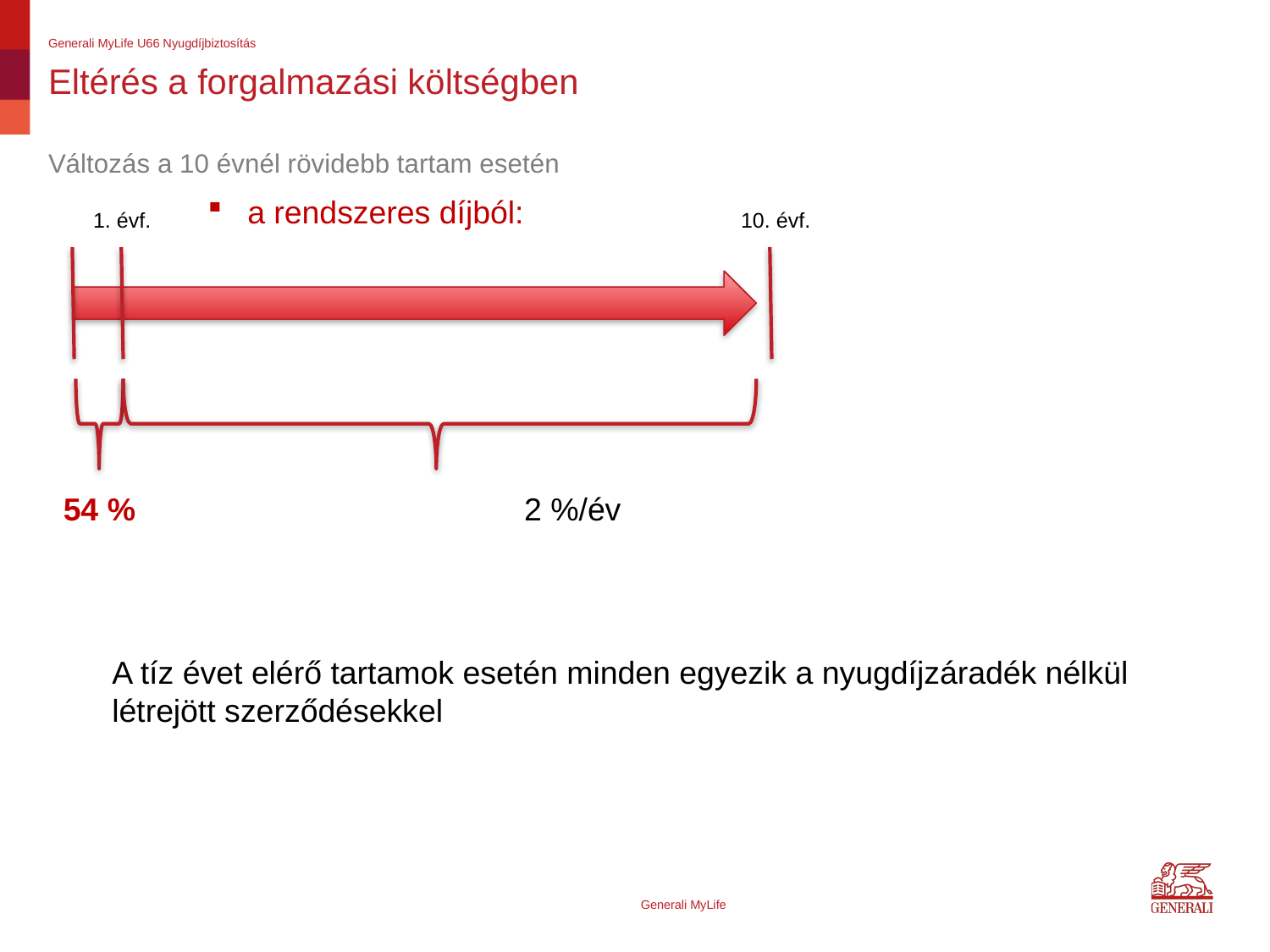

Generali MyLife U66 Nyugdíjbiztosítás
# Eltérés a forgalmazási költségben

Változás a 10 évnél rövidebb tartam esetén
a rendszeres díjból:
10. évf.
1. évf.

54 %
2 %/év
A tíz évet elérő tartamok esetén minden egyezik a nyugdíjzáradék nélkül létrejött szerződésekkel
Generali MyLife